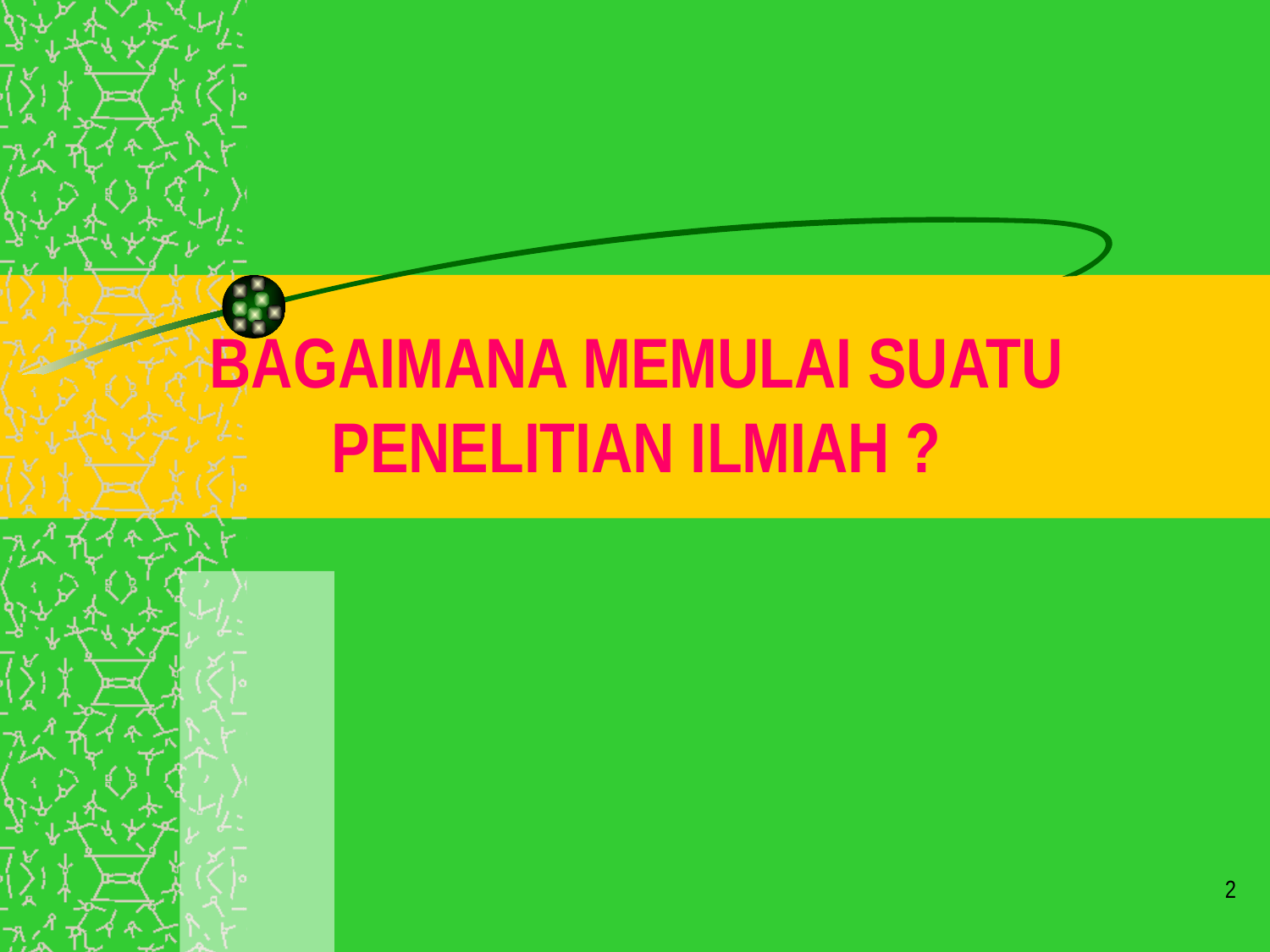

# BAGAIMANA MEMULAI SUATU PENELITIAN ILMIAH ?
2